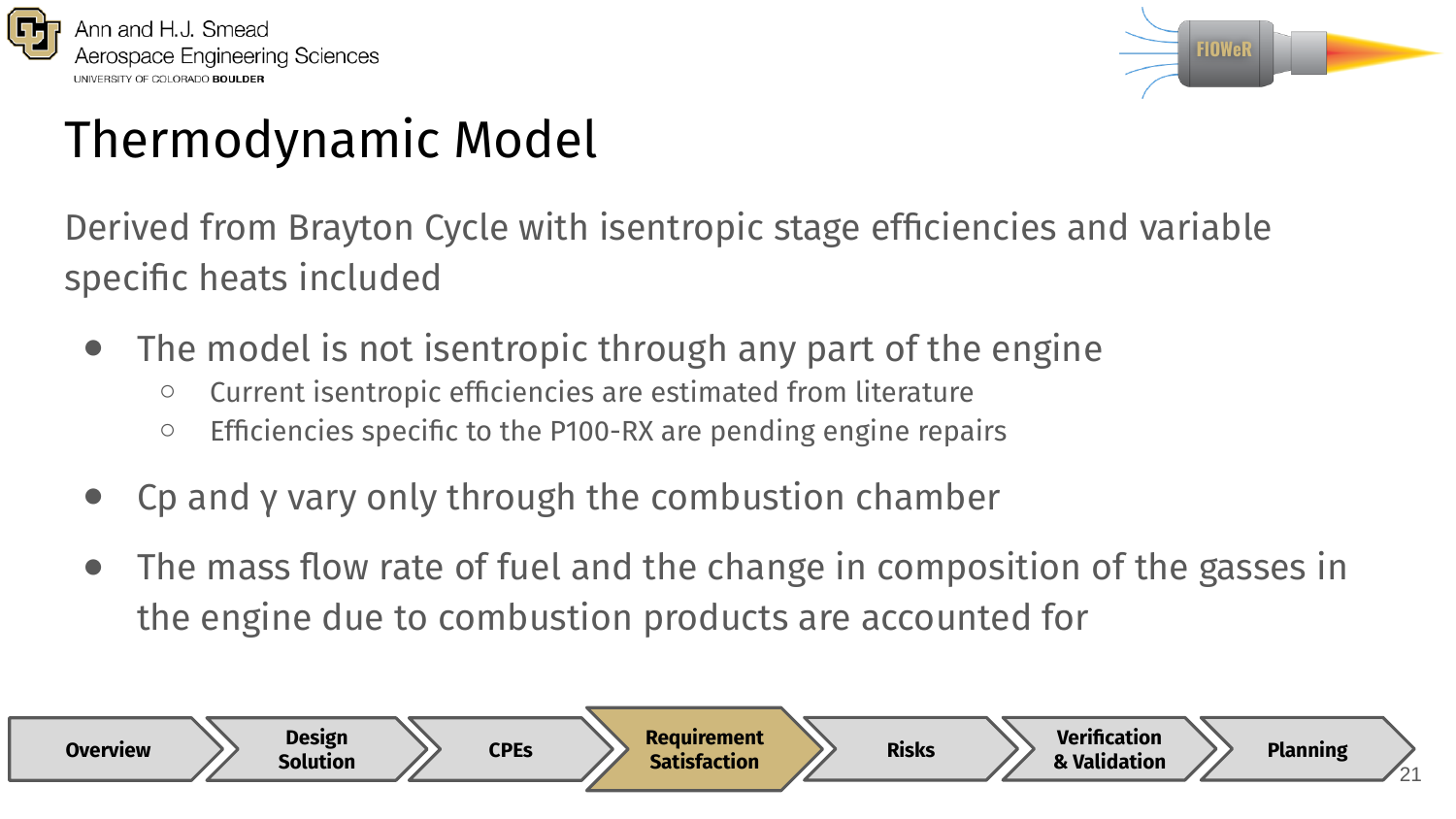

Thermodynamic Model
Derived from Brayton Cycle with isentropic stage efficiencies and variable specific heats included
The model is not isentropic through any part of the engine
Current isentropic efficiencies are estimated from literature
Efficiencies specific to the P100-RX are pending engine repairs
Cp and γ vary only through the combustion chamber
The mass flow rate of fuel and the change in composition of the gasses in the engine due to combustion products are accounted for
Requirement Satisfaction
Risks
Verification & Validation
Planning
CPEs
Overview
Design Solution
21